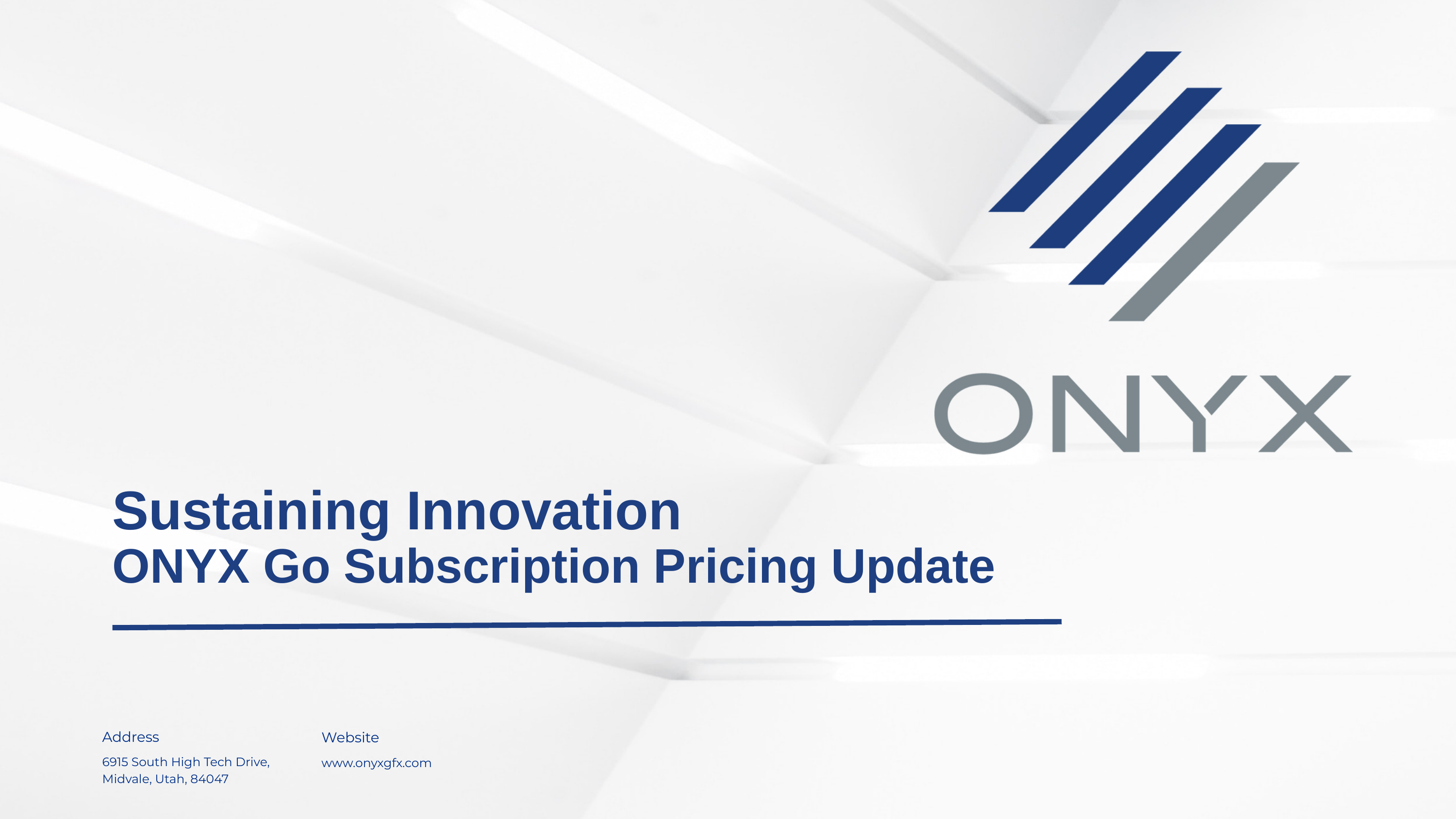

Sustaining Innovation
ONYX Go Subscription Pricing Update

Address

Website

6915 South High Tech Drive, Midvale, Utah, 84047

www.onyxgfx.com